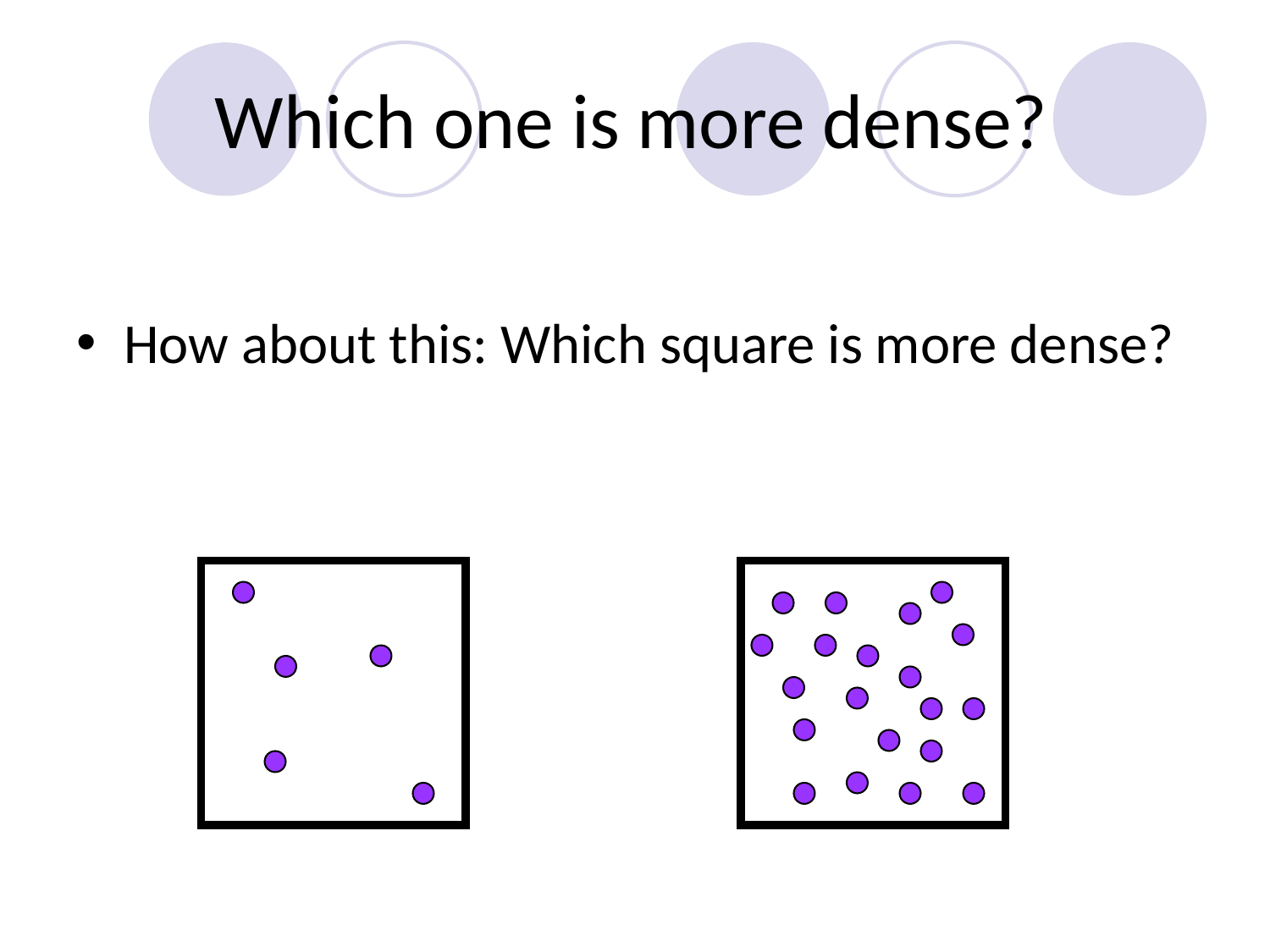

# Which one is more dense?

How about this: Which square is more dense?